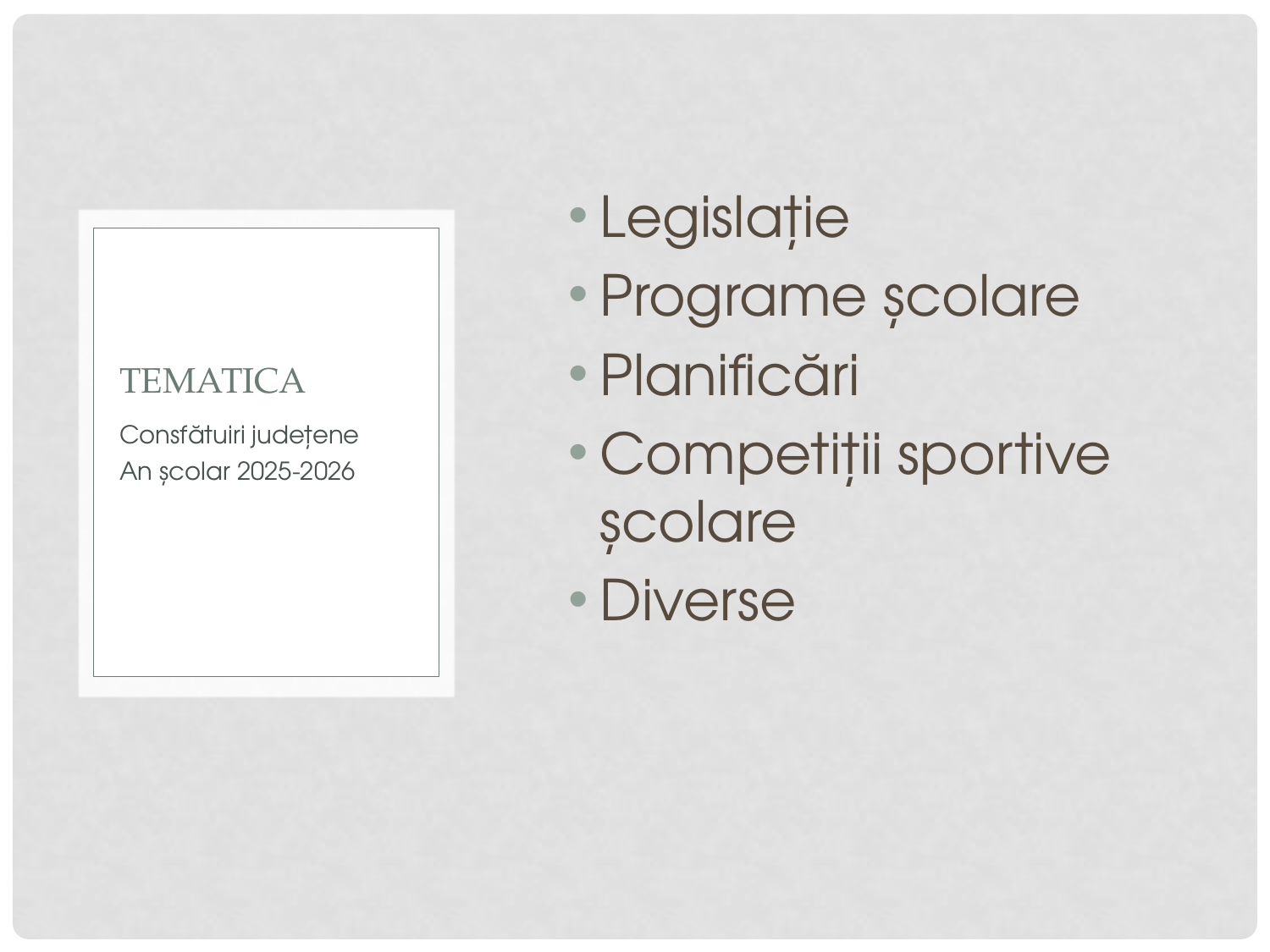

Legislație
Programe școlare
Planificări
Competiții sportive școlare
Diverse
# Tematica
Consfătuiri județene
An școlar 2025-2026